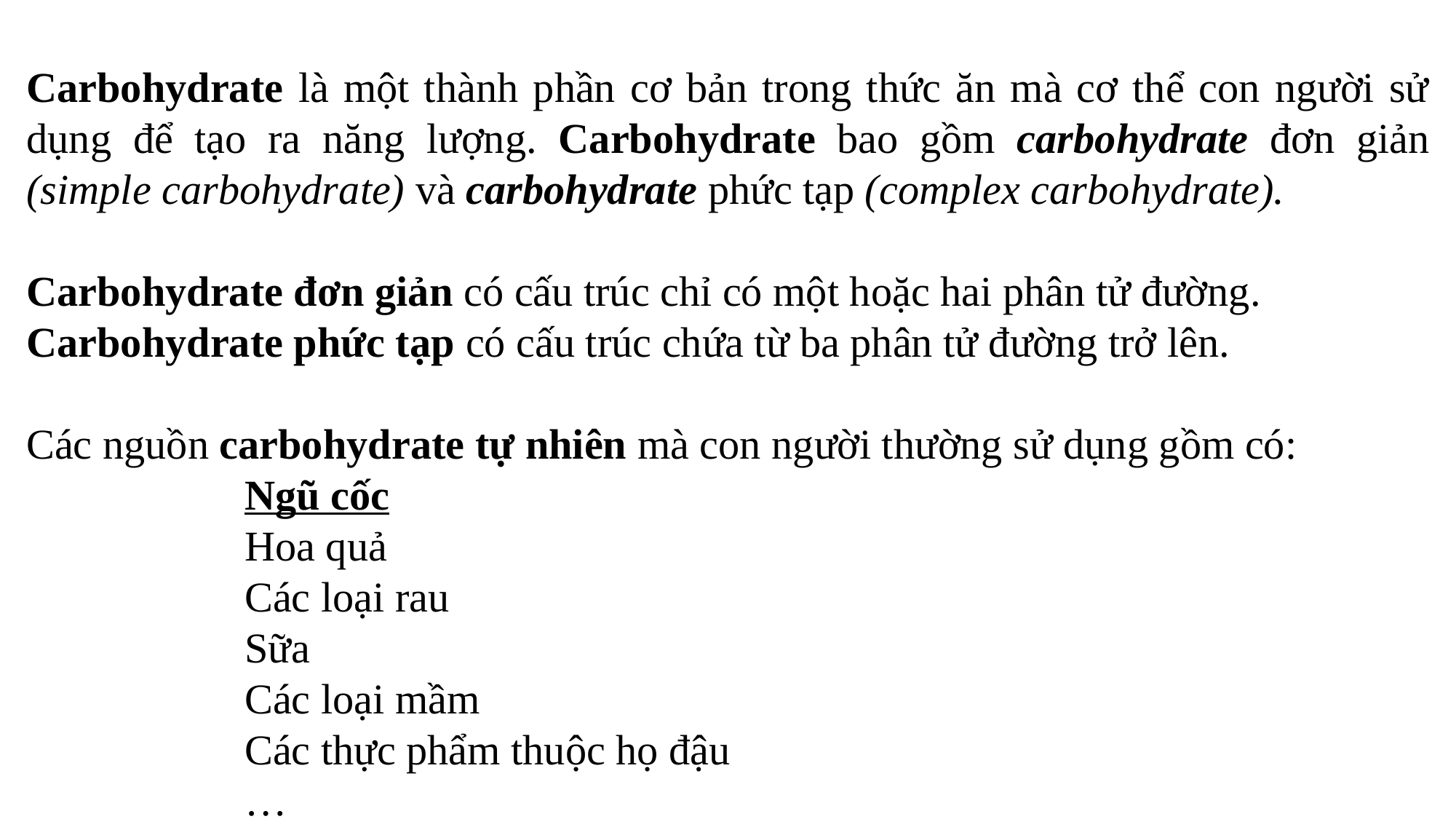

Carbohydrate là một thành phần cơ bản trong thức ăn mà cơ thể con người sử dụng để tạo ra năng lượng. Carbohydrate bao gồm carbohydrate đơn giản (simple carbohydrate) và carbohydrate phức tạp (complex carbohydrate).

Carbohydrate đơn giản có cấu trúc chỉ có một hoặc hai phân tử đường.
Carbohydrate phức tạp có cấu trúc chứa từ ba phân tử đường trở lên.

Các nguồn carbohydrate tự nhiên mà con người thường sử dụng gồm có:
		Ngũ cốc
		Hoa quả
		Các loại rau
		Sữa
		Các loại mầm
		Các thực phẩm thuộc họ đậu
		…